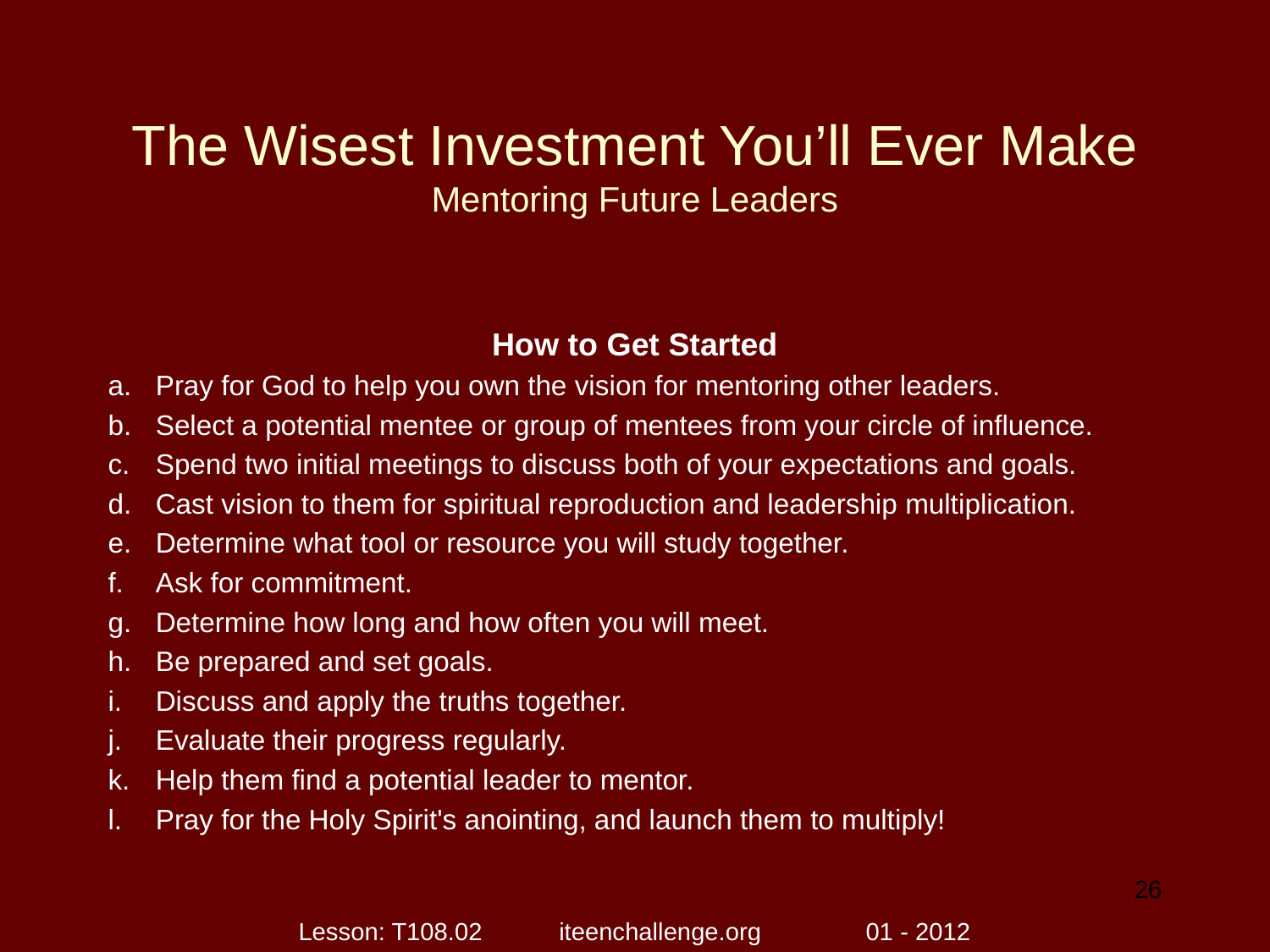

# The Wisest Investment You’ll Ever Make Mentoring Future Leaders
How to Get Started
Pray for God to help you own the vision for mentoring other leaders.
Select a potential mentee or group of mentees from your circle of influence.
Spend two initial meetings to discuss both of your expectations and goals.
Cast vision to them for spiritual reproduction and leadership multiplication.
Determine what tool or resource you will study together.
Ask for commitment.
Determine how long and how often you will meet.
Be prepared and set goals.
Discuss and apply the truths together.
Evaluate their progress regularly.
Help them find a potential leader to mentor.
Pray for the Holy Spirit's anointing, and launch them to multiply!
26
Lesson: T108.02           iteenchallenge.org               01 - 2012